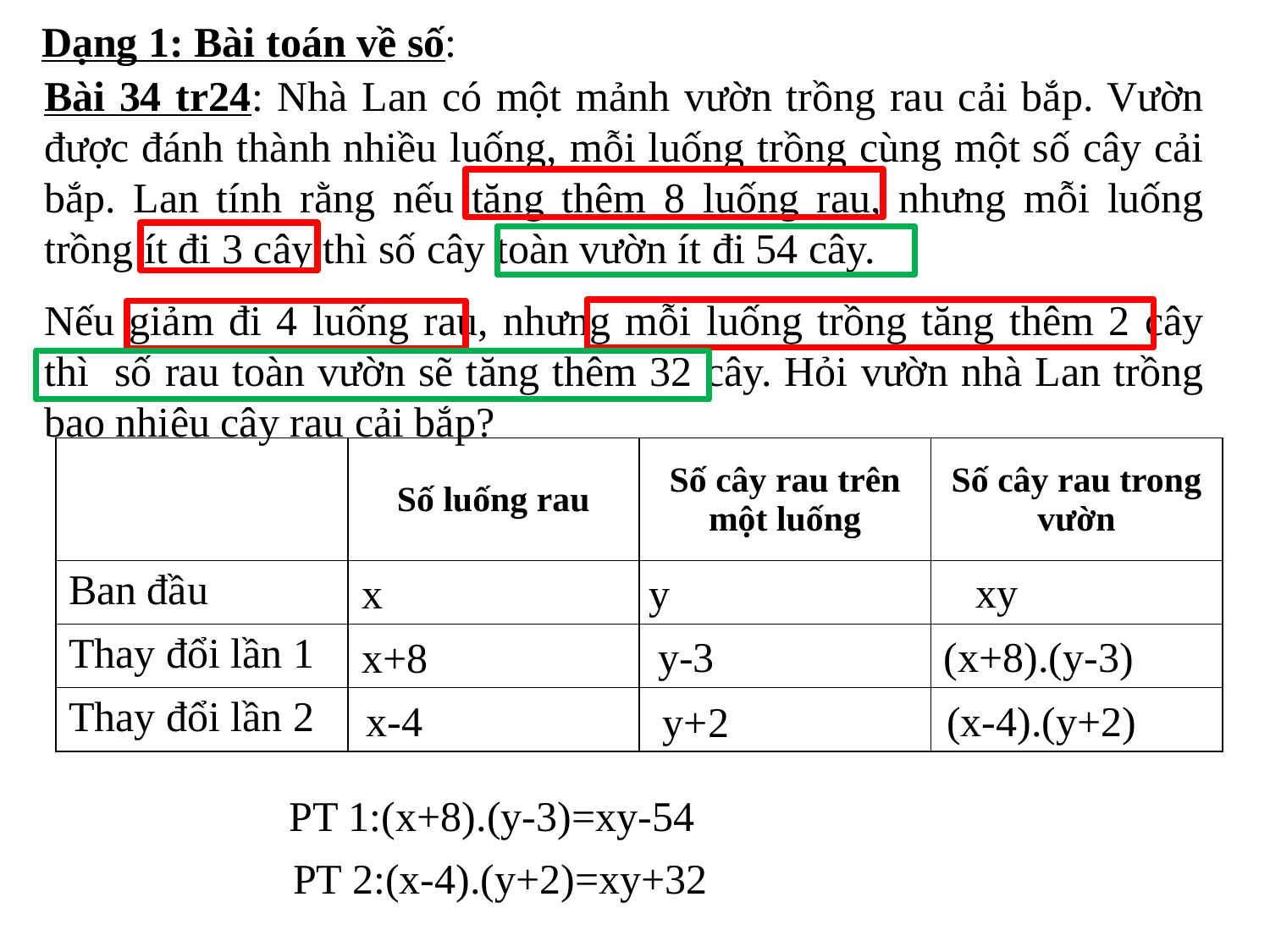

Dạng 1: Bài toán về số:

Bài 34 tr24: Nhà Lan có một mảnh vườn trồng rau cải bắp. Vườn được đánh thành nhiều luống, mỗi luống trồng cùng một số cây cải bắp. Lan tính rằng nếu tăng thêm 8 luống rau, nhưng mỗi luống trồng ít đi 3 cây thì số cây toàn vườn ít đi 54 cây.
Nếu giảm đi 4 luống rau, nhưng mỗi luống trồng tăng thêm 2 cây thì  số rau toàn vườn sẽ tăng thêm 32 cây. Hỏi vườn nhà Lan trồng bao nhiêu cây rau cải bắp?

|  | Số luống rau | Số cây rau trên một luống | Số cây rau trong vườn |
| --- | --- | --- | --- |
| Ban đầu |  |  |  |
| Thay đổi lần 1 |  |  |  |
| Thay đổi lần 2 |  |  |  |
xy
x
y
y-3
(x+8).(y-3)
x+8
x-4
(x-4).(y+2)
y+2
PT 1:(x+8).(y-3)=xy-54
PT 2:(x-4).(y+2)=xy+32